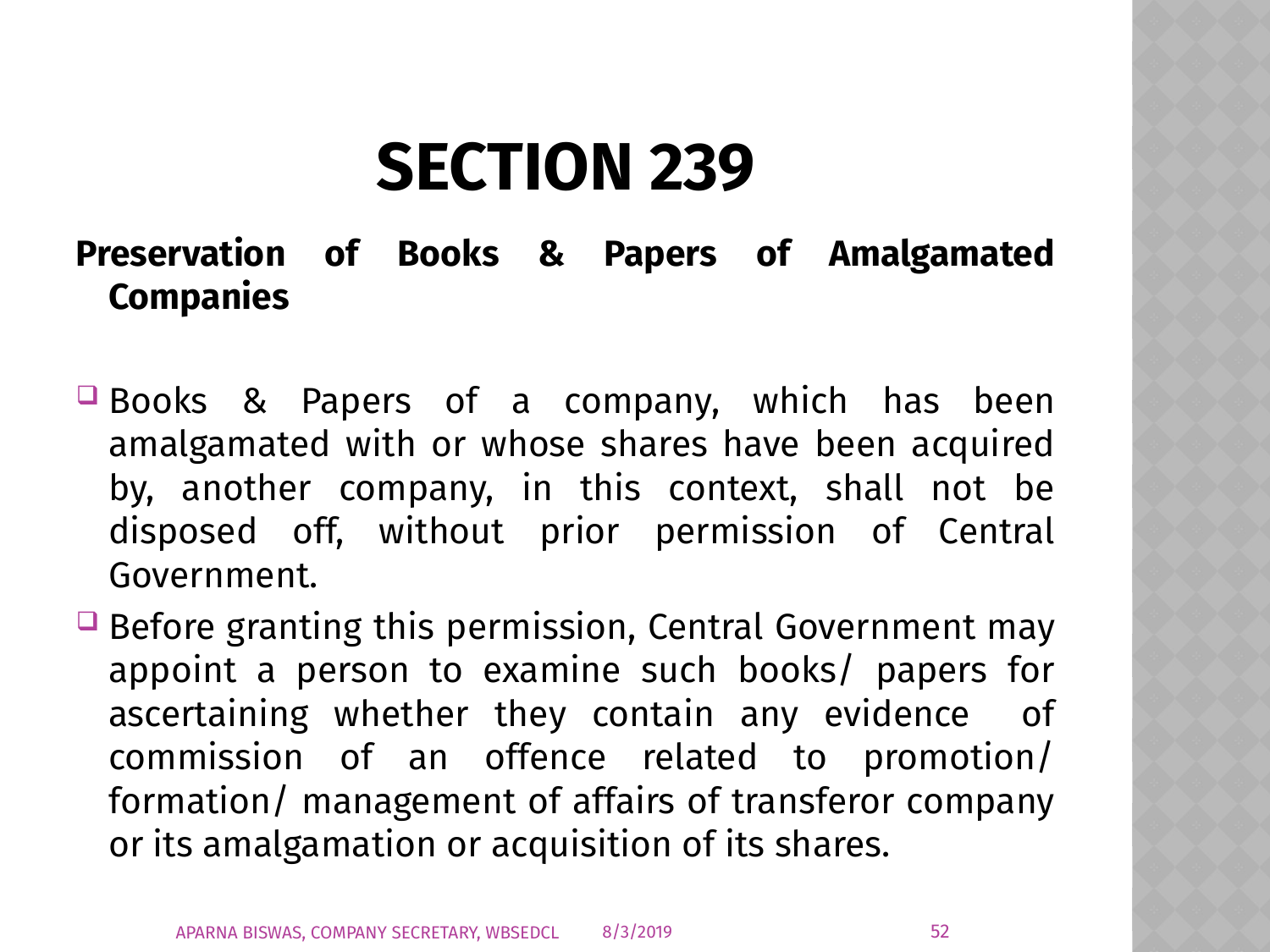

# Section 239
Preservation of Books & Papers of Amalgamated Companies

Books & Papers of a company, which has been amalgamated with or whose shares have been acquired by, another company, in this context, shall not be disposed off, without prior permission of Central Government.
Before granting this permission, Central Government may appoint a person to examine such books/ papers for ascertaining whether they contain any evidence  of commission of an offence related to promotion/ formation/ management of affairs of transferor company or its amalgamation or acquisition of its shares.

52
APARNA BISWAS, COMPANY SECRETARY, WBSEDCL
8/3/2019